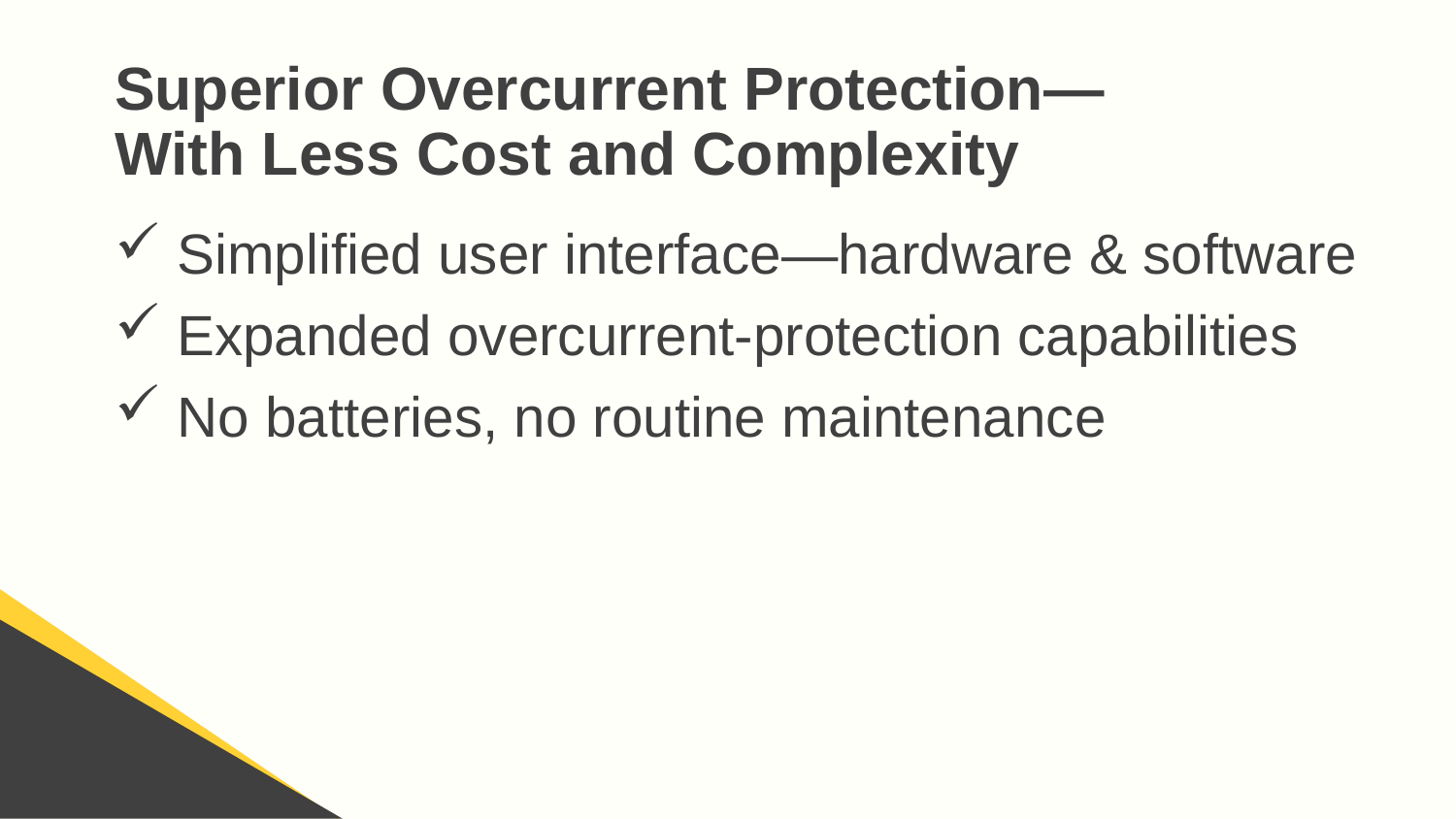

# Superior Overcurrent Protection— With Less Cost and Complexity
 Simplified user interface—hardware & software
 Expanded overcurrent-protection capabilities
 No batteries, no routine maintenance